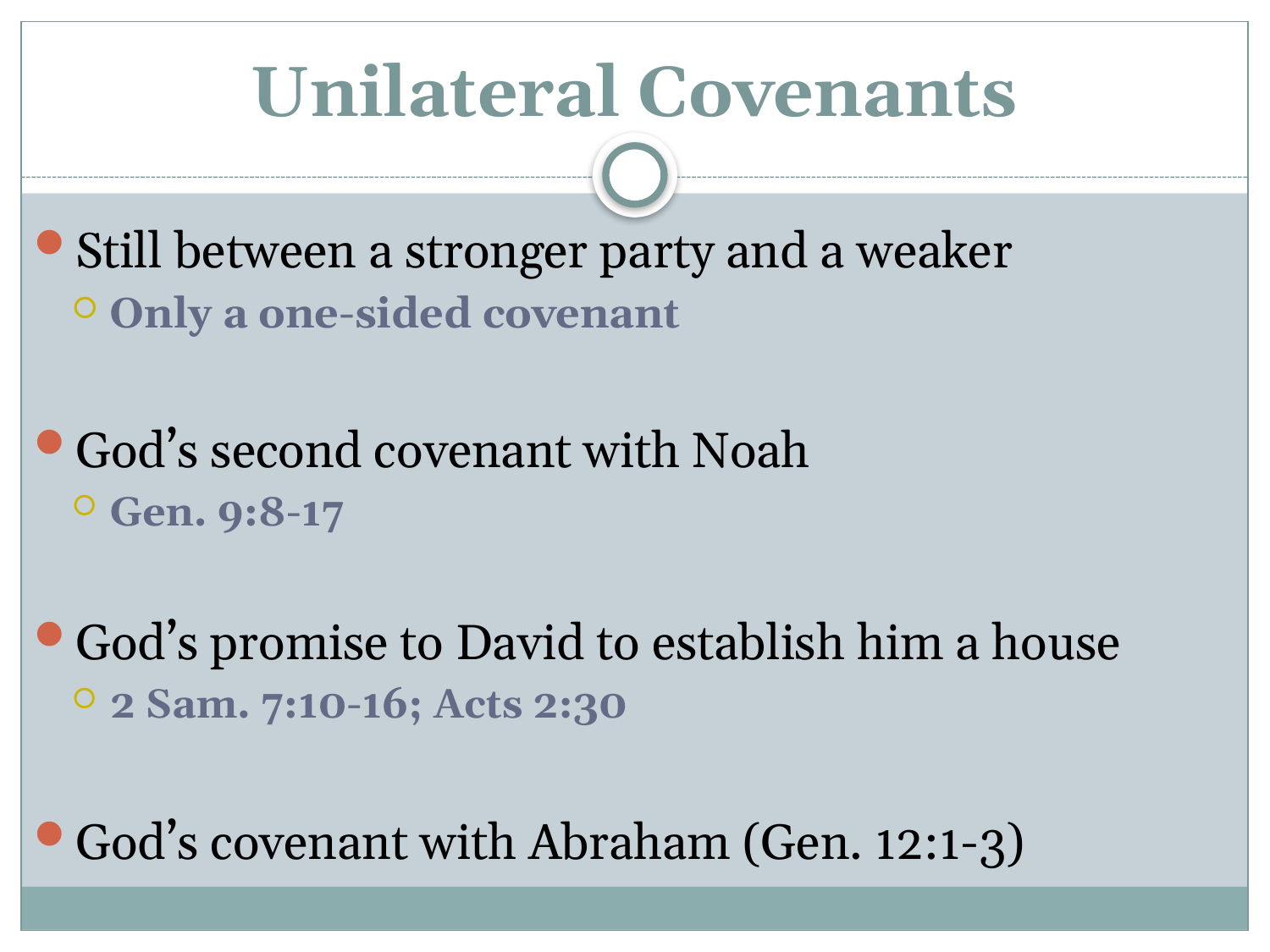

# Unilateral Covenants
Still between a stronger party and a weaker
Only a one-sided covenant

God’s second covenant with Noah
Gen. 9:8-17

God’s promise to David to establish him a house
2 Sam. 7:10-16; Acts 2:30

God’s covenant with Abraham (Gen. 12:1-3)